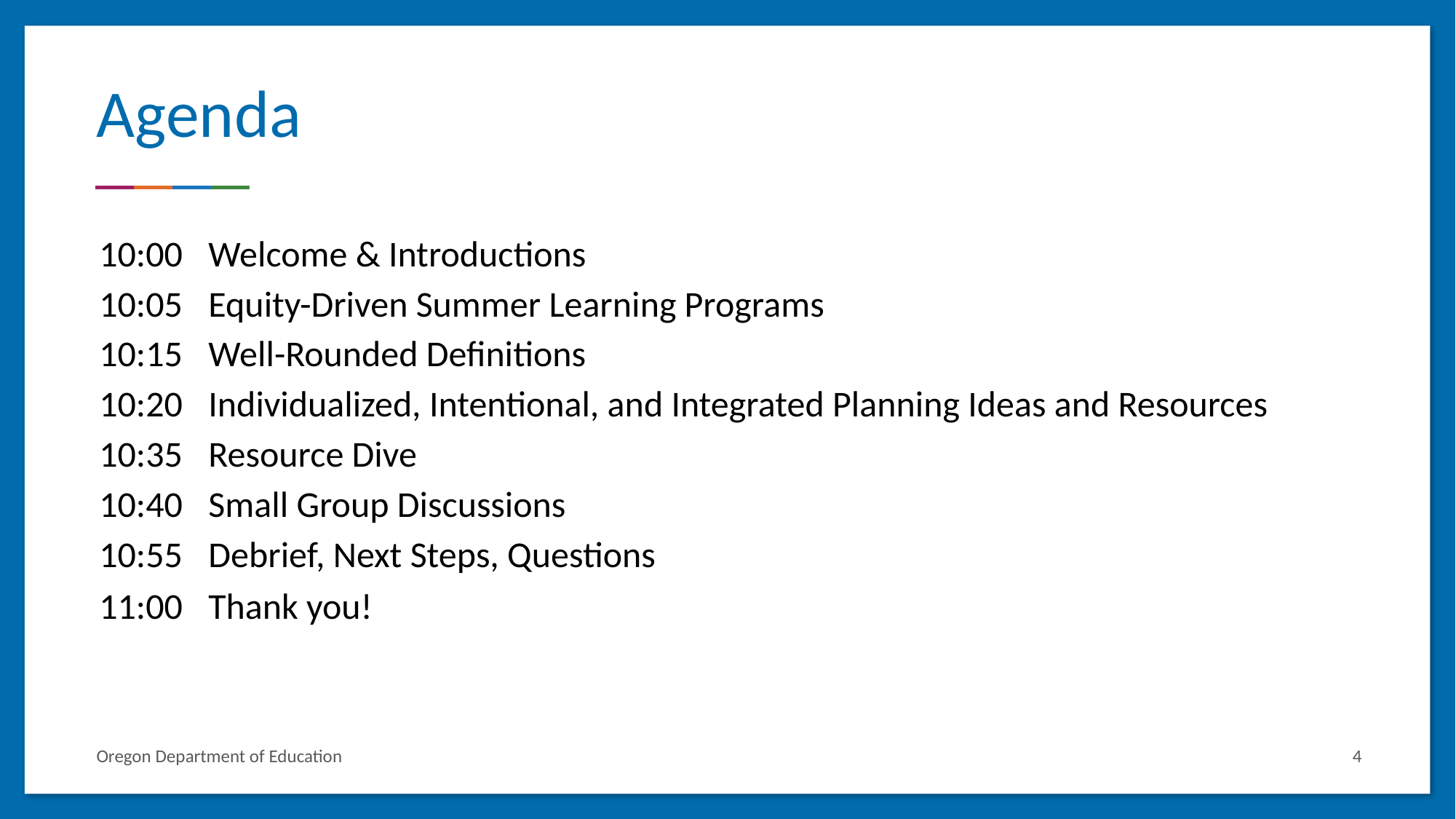

# Agenda
10:00	Welcome & Introductions
10:05	Equity-Driven Summer Learning Programs
10:15	Well-Rounded Definitions
10:20	Individualized, Intentional, and Integrated Planning Ideas and Resources
10:35	Resource Dive
10:40	Small Group Discussions
10:55	Debrief, Next Steps, Questions
11:00	Thank you!
4